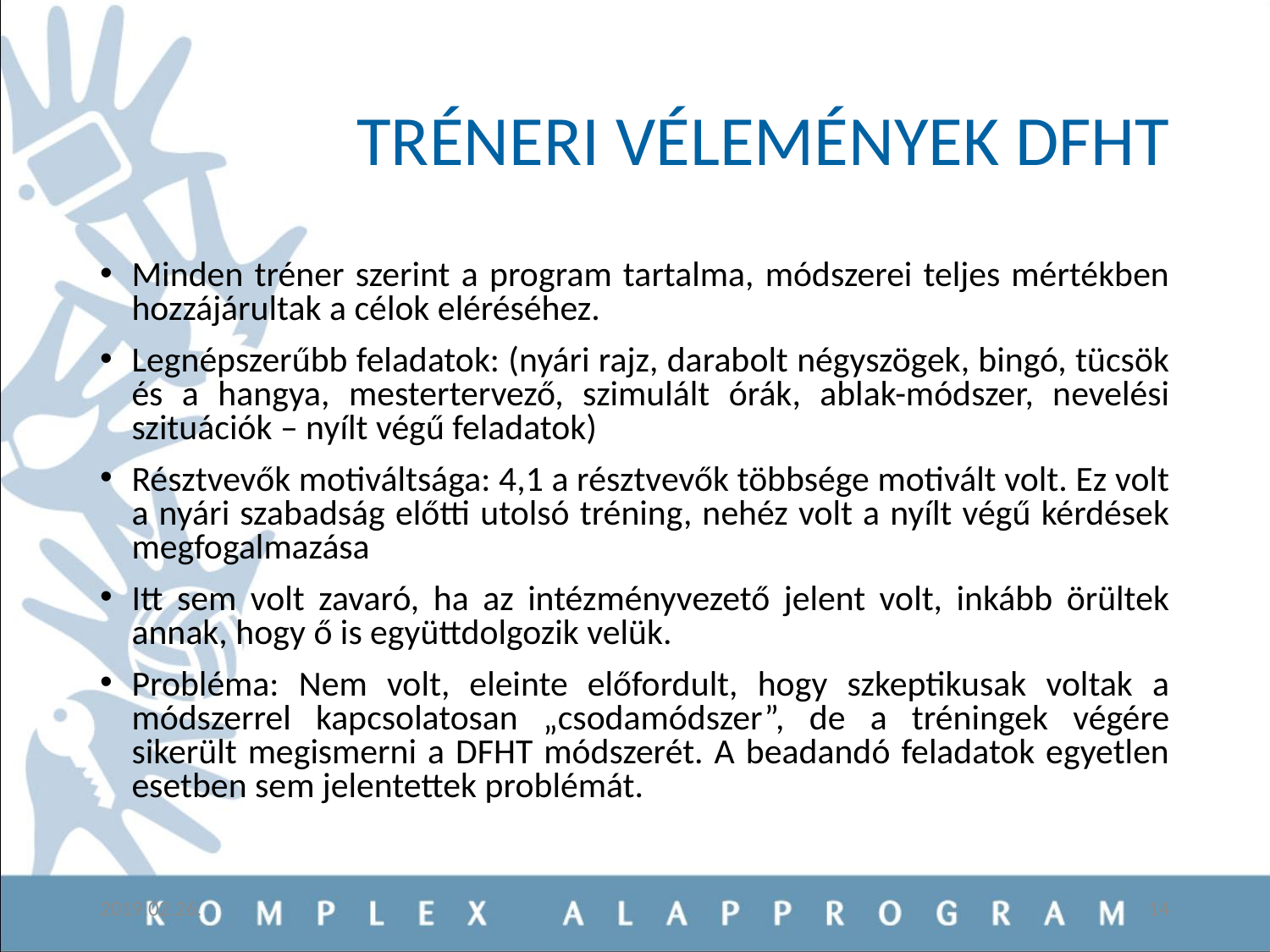

# TRÉNERI VÉLEMÉNYEK DFHT
Minden tréner szerint a program tartalma, módszerei teljes mértékben hozzájárultak a célok eléréséhez.
Legnépszerűbb feladatok: (nyári rajz, darabolt négyszögek, bingó, tücsök és a hangya, mestertervező, szimulált órák, ablak-módszer, nevelési szituációk – nyílt végű feladatok)
Résztvevők motiváltsága: 4,1 a résztvevők többsége motivált volt. Ez volt a nyári szabadság előtti utolsó tréning, nehéz volt a nyílt végű kérdések megfogalmazása
Itt sem volt zavaró, ha az intézményvezető jelent volt, inkább örültek annak, hogy ő is együttdolgozik velük.
Probléma: Nem volt, eleinte előfordult, hogy szkeptikusak voltak a módszerrel kapcsolatosan „csodamódszer”, de a tréningek végére sikerült megismerni a DFHT módszerét. A beadandó feladatok egyetlen esetben sem jelentettek problémát.

2019.02.26.
14